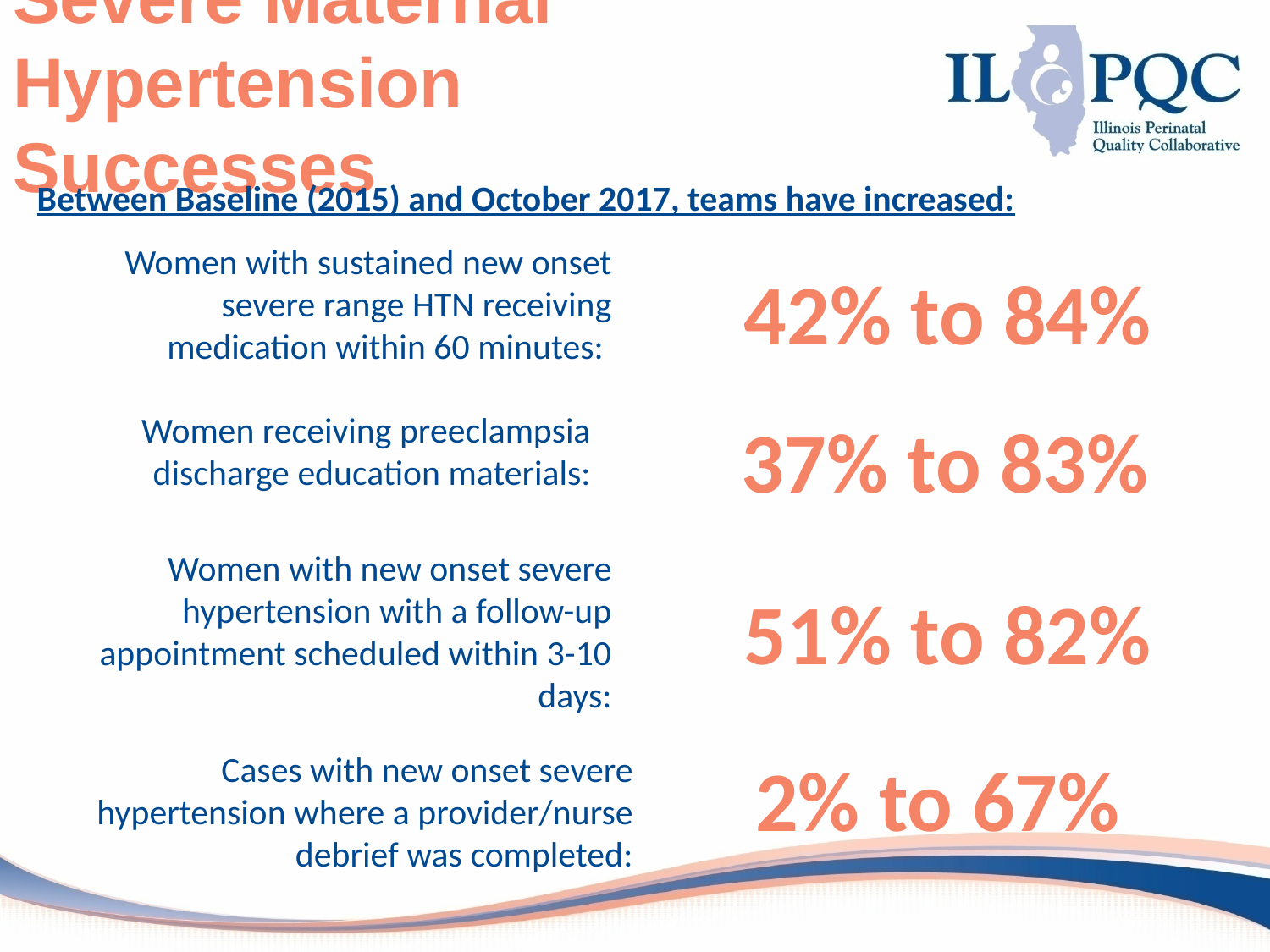

# Severe Maternal Hypertension Successes
Between Baseline (2015) and October 2017, teams have increased:
Women with sustained new onset severe range HTN receiving medication within 60 minutes:
42% to 84%
Women receiving preeclampsia discharge education materials:
37% to 83%
Women with new onset severe hypertension with a follow-up appointment scheduled within 3-10 days:
51% to 82%
Cases with new onset severe hypertension where a provider/nurse debrief was completed:
2% to 67%